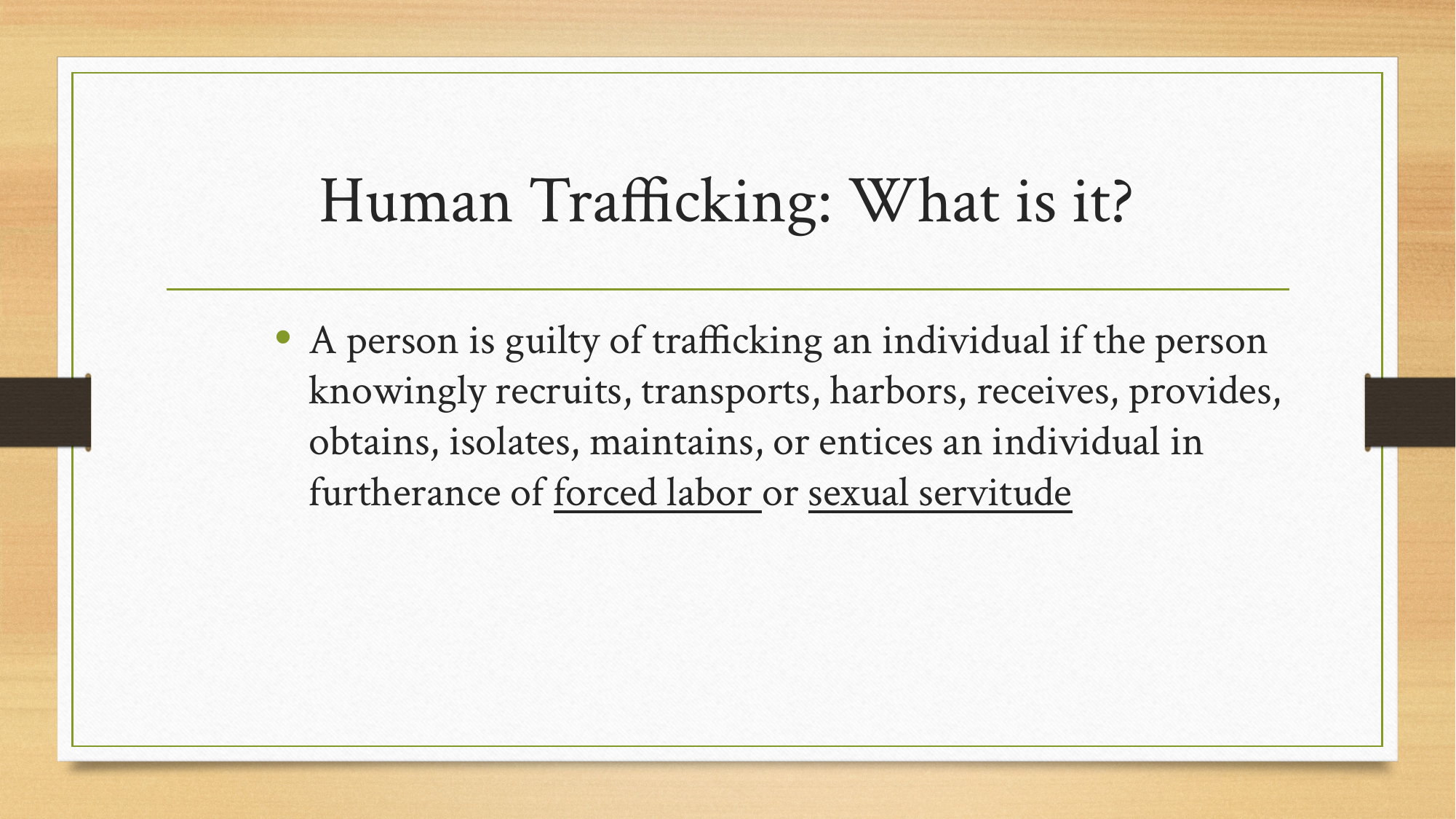

# Human Trafficking: What is it?
A person is guilty of trafficking an individual if the person knowingly recruits, transports, harbors, receives, provides, obtains, isolates, maintains, or entices an individual in furtherance of forced labor or sexual servitude